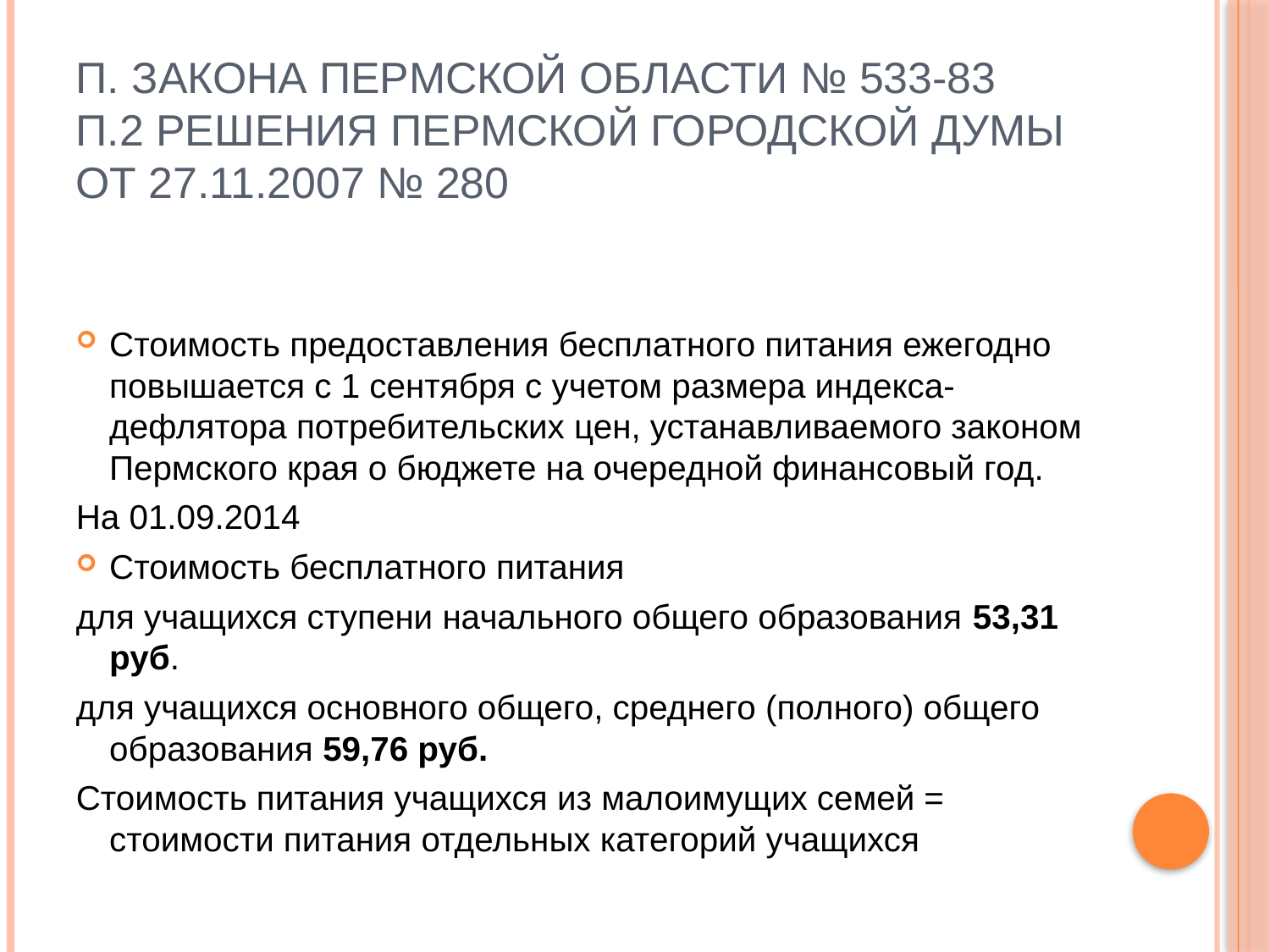

# п. Закона Пермской области № 533-83 п.2 Решения Пермской городской Думы от 27.11.2007 № 280
Стоимость предоставления бесплатного питания ежегодно повышается с 1 сентября с учетом размера индекса-дефлятора потребительских цен, устанавливаемого законом Пермского края о бюджете на очередной финансовый год.
На 01.09.2014
Стоимость бесплатного питания
для учащихся ступени начального общего образования 53,31 руб.
для учащихся основного общего, среднего (полного) общего образования 59,76 руб.
Стоимость питания учащихся из малоимущих семей = стоимости питания отдельных категорий учащихся